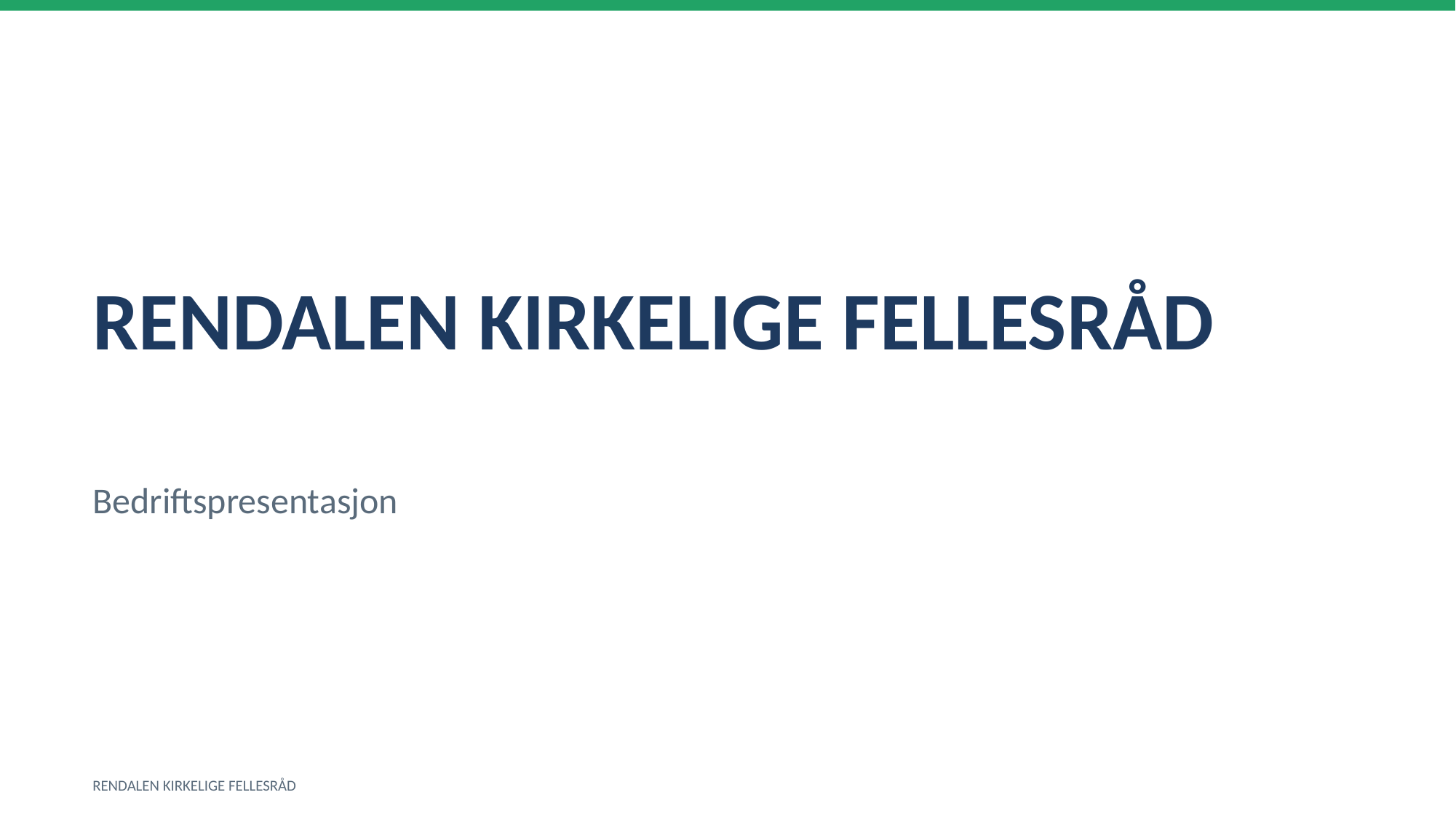

RENDALEN KIRKELIGE FELLESRÅD
Bedriftspresentasjon
RENDALEN KIRKELIGE FELLESRÅD